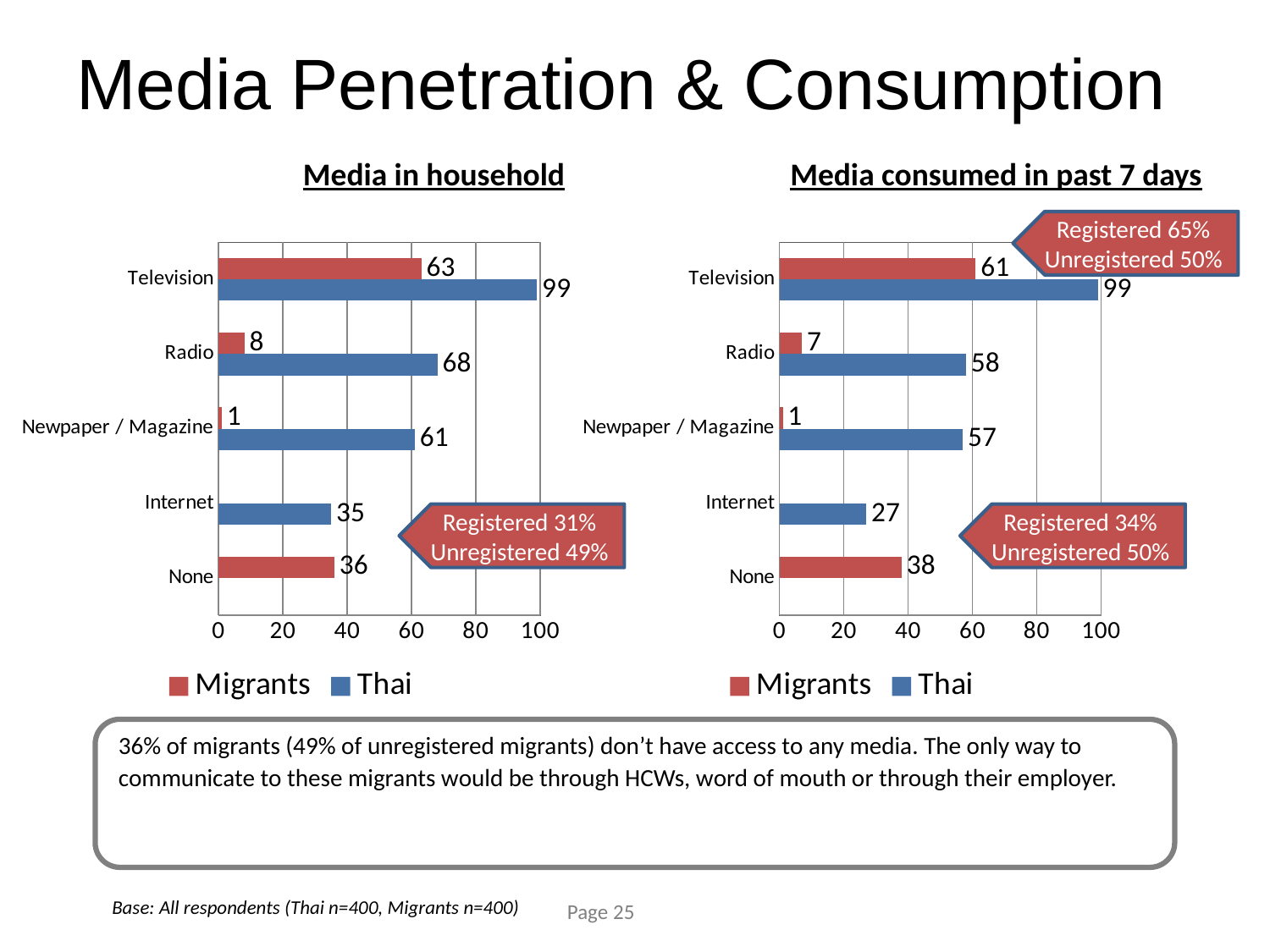

# Media Penetration & Consumption
Media in household
Media consumed in past 7 days
Registered 65%
Unregistered 50%

### Chart

| Category | Thai | Migrants |
|---|---|---|
| None | None | 36.0 |
| Internet | 35.0 | None |
| Newpaper / Magazine | 61.0 | 1.0 |
| Radio | 68.0 | 8.0 |
| Television | 99.0 | 63.0 |

### Chart

| Category | Thai | Migrants |
|---|---|---|
| None | None | 38.0 |
| Internet | 27.0 | None |
| Newpaper / Magazine | 57.0 | 1.0 |
| Radio | 58.0 | 7.0 |
| Television | 99.0 | 61.0 |
Registered 31%
Unregistered 49%
Registered 34%
Unregistered 50%
36% of migrants (49% of unregistered migrants) don’t have access to any media. The only way to communicate to these migrants would be through HCWs, word of mouth or through their employer.
Base: All respondents (Thai n=400, Migrants n=400)